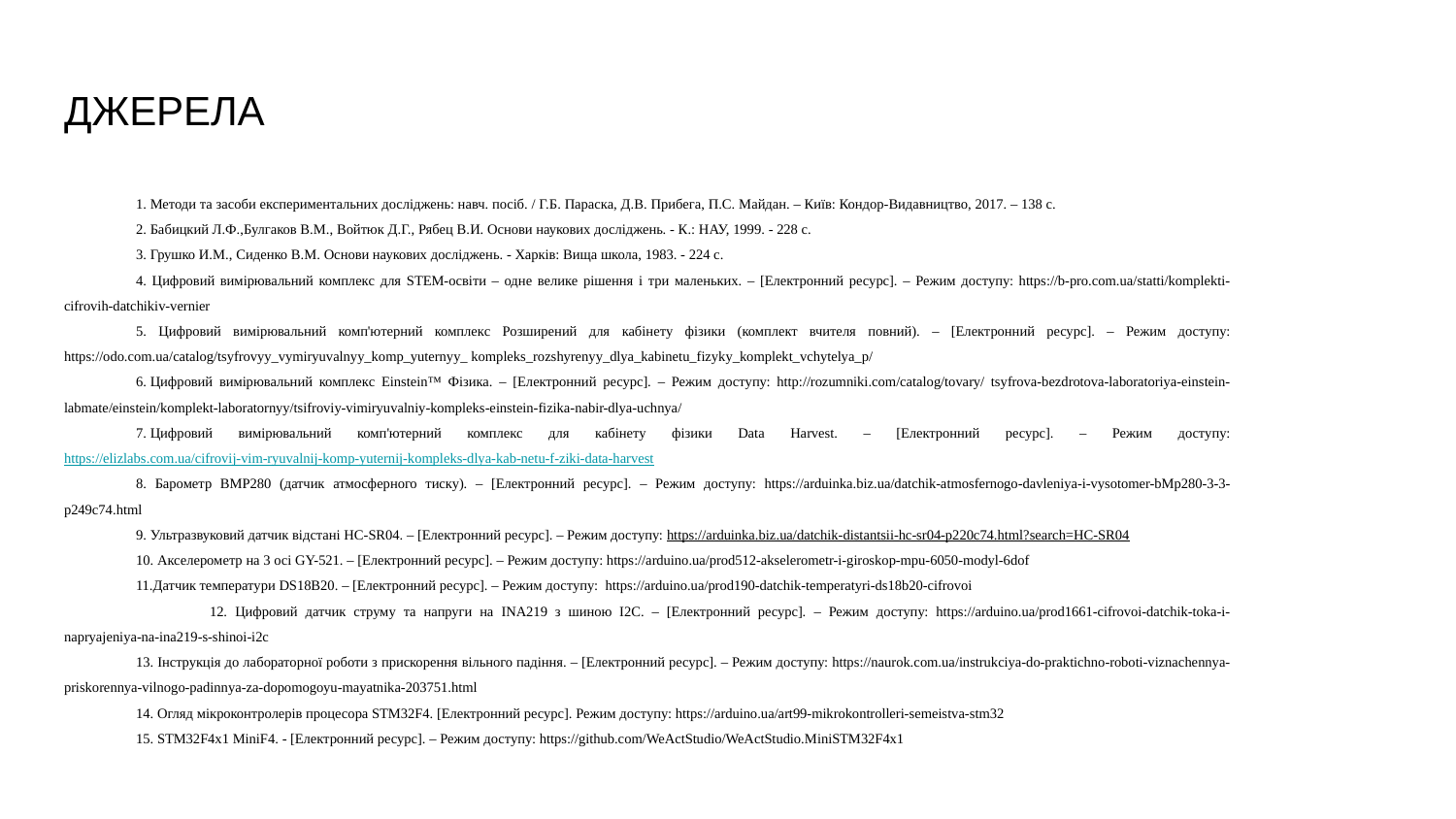

# ДЖЕРЕЛА
1. Методи та засоби експериментальних досліджень: навч. посіб. / Г.Б. Параска, Д.В. Прибега, П.С. Майдан. – Київ: Кондор-Видавництво, 2017. – 138 с.
2. Бабицкий Л.Ф.,Булгаков В.М., Войтюк Д.Г., Рябец В.И. Основи наукових досліджень. - К.: НАУ, 1999. - 228 с.
3. Грушко И.М., Сиденко В.М. Основи наукових досліджень. - Харків: Вища школа, 1983. - 224 с.
4. Цифровий вимірювальний комплекс для STEM-освіти – одне велике рішення і три маленьких. – [Електронний ресурс]. – Режим доступу: https://b-pro.com.ua/statti/komplekti-cifrovih-datchikiv-vernier
5. Цифровий вимірювальний комп'ютерний комплекс Розширений для кабінету фізики (комплект вчителя повний). – [Електронний ресурс]. – Режим доступу: https://odo.com.ua/catalog/tsyfrovyy_vymiryuvalnyy_komp_yuternyy_ kompleks_rozshyrenyy_dlya_kabinetu_fizyky_komplekt_vchytelya_p/
6. Цифровий вимірювальний комплекс Еinstein™ Фізика. – [Електронний ресурс]. – Режим доступу: http://rozumniki.com/catalog/tovary/ tsyfrova-bezdrotova-laboratoriya-einstein-labmate/einstein/komplekt-laboratornyy/tsifroviy-vimiryuvalniy-kompleks-einstein-fizika-nabir-dlya-uchnya/
7. Цифровий вимірювальний комп'ютерний комплекс для кабінету фізики Data Harvest. – [Електронний ресурс]. – Режим доступу: https://elizlabs.com.ua/cifrovij-vim-ryuvalnij-komp-yuternij-kompleks-dlya-kab-netu-f-ziki-data-harvest
8. Барометр BMP280 (датчик атмосферного тиску). – [Електронний ресурс]. – Режим доступу: https://arduinka.biz.ua/datchik-atmosfernogo-davleniya-i-vysotomer-bMp280-3-3-p249c74.html
9. Ультразвуковий датчик відстані HC-SR04. – [Електронний ресурс]. – Режим доступу: https://arduinka.biz.ua/datchik-distantsii-hc-sr04-p220c74.html?search=HC-SR04
10. Акселерометр на 3 осі GY-521. – [Електронний ресурс]. – Режим доступу: https://arduino.ua/prod512-akselerometr-i-giroskop-mpu-6050-modyl-6dof
11.Датчик температури DS18B20. – [Електронний ресурс]. – Режим доступу:  https://arduino.ua/prod190-datchik-temperatyri-ds18b20-cifrovoi
	12. Цифровий датчик струму та напруги на INA219 з шиною I2C. – [Електронний ресурс]. – Режим доступу: https://arduino.ua/prod1661-cifrovoi-datchik-toka-i-napryajeniya-na-ina219-s-shinoi-i2c
13. Інструкція до лабораторної роботи з прискорення вільного падіння. – [Електронний ресурс]. – Режим доступу: https://naurok.com.ua/instrukciya-do-praktichno-roboti-viznachennya-priskorennya-vilnogo-padinnya-za-dopomogoyu-mayatnika-203751.html
14. Огляд мікроконтролерів процесора STM32F4. [Електронний ресурс]. Режим доступу: https://arduino.ua/art99-mikrokontrolleri-semeistva-stm32
15. STM32F4x1 MiniF4. - [Електронний ресурс]. – Режим доступу: https://github.com/WeActStudio/WeActStudio.MiniSTM32F4x1